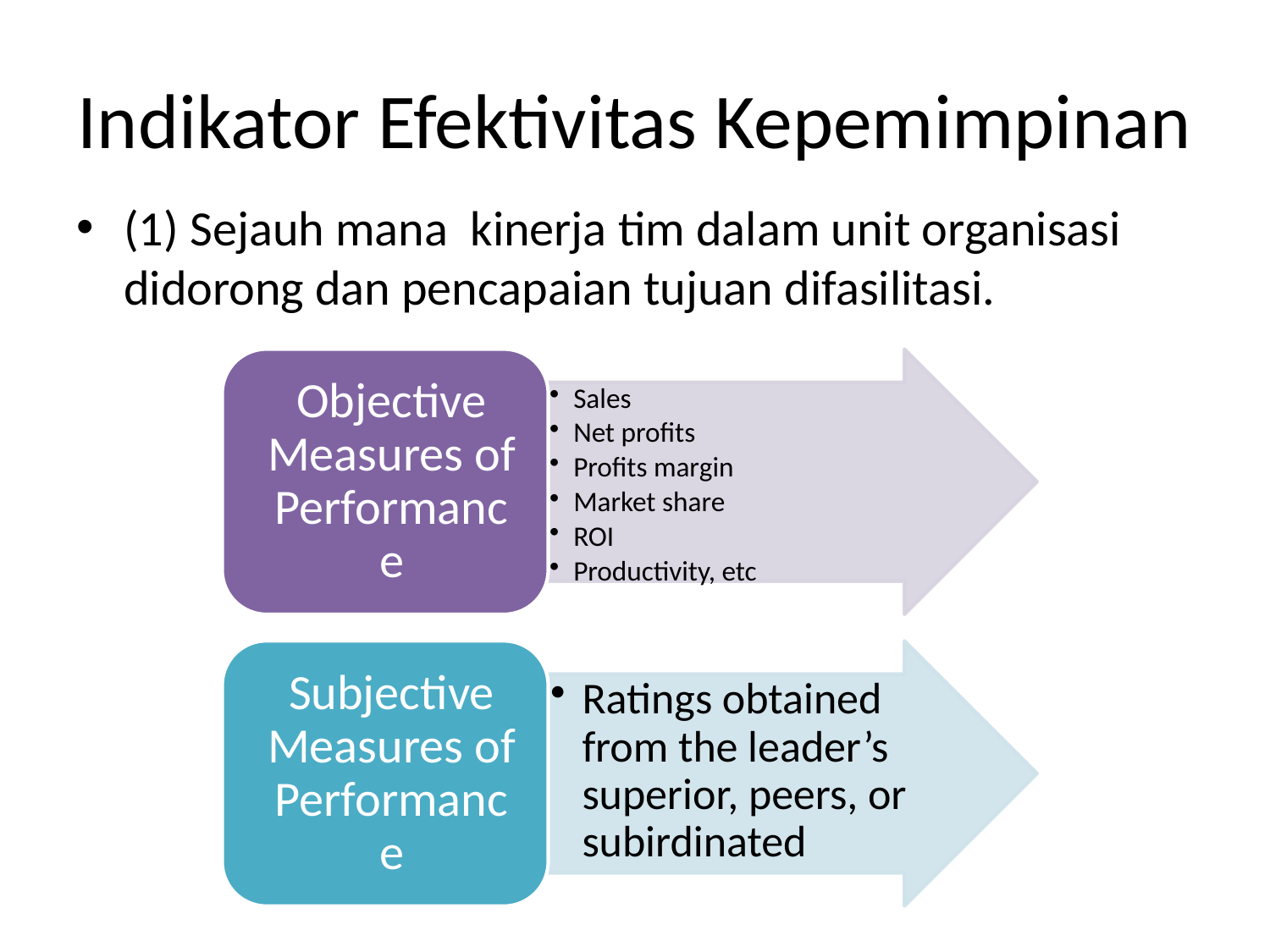

# Indikator Efektivitas Kepemimpinan
(1) Sejauh mana  kinerja tim dalam unit organisasi didorong dan pencapaian tujuan difasilitasi.

Sales
Net profits
Profits margin
Market share
ROI
Productivity, etc
Objective Measures of Performance
Ratings obtained from the leader’s superior, peers, or subirdinated
Subjective Measures of Performance